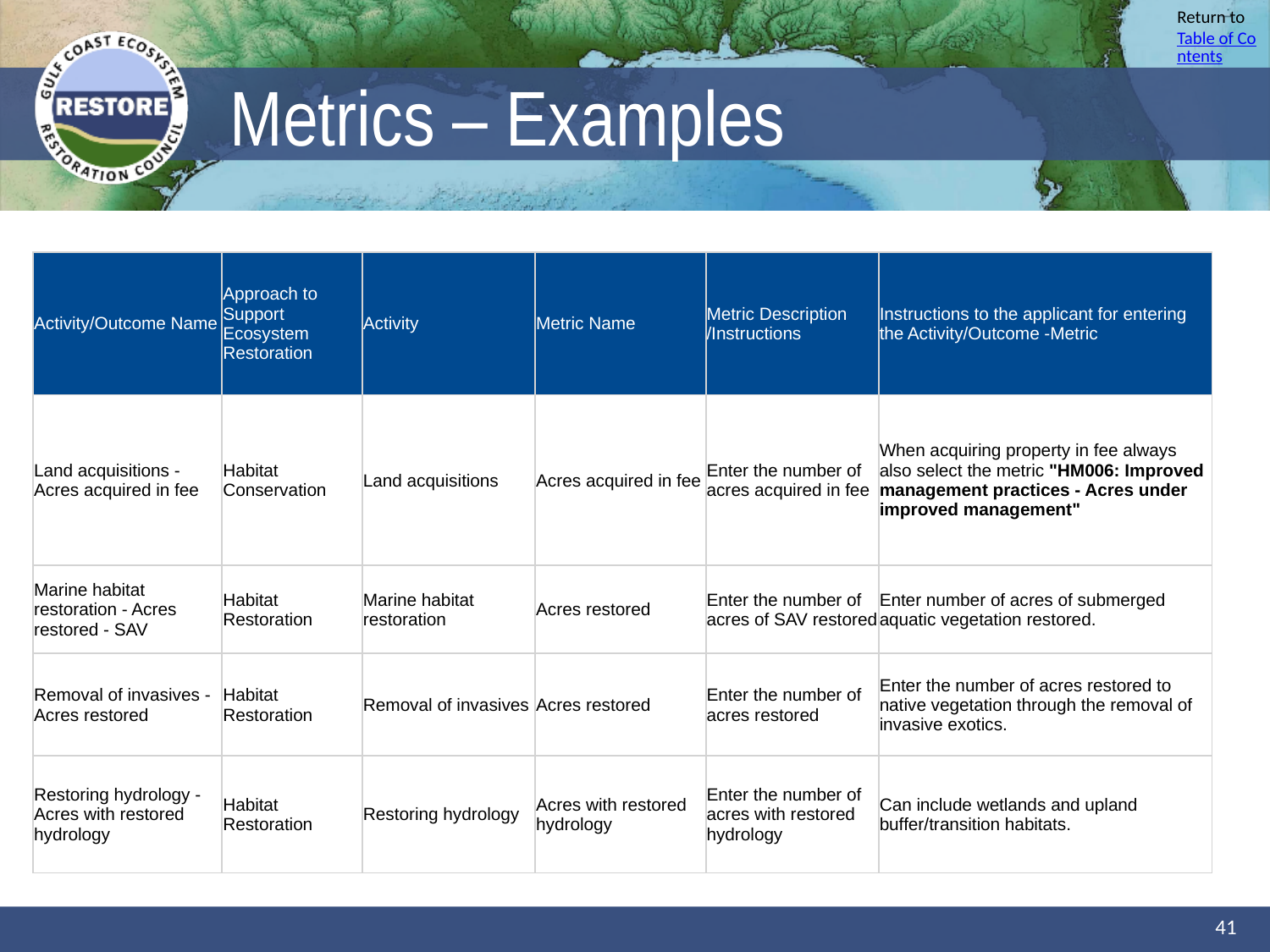

# Metrics – Examples
| Activity/Outcome Name | Approach to Support Ecosystem Restoration | Activity | Metric Name | Metric Description /Instructions | Instructions to the applicant for entering the Activity/Outcome -Metric |
| --- | --- | --- | --- | --- | --- |
| Land acquisitions - Acres acquired in fee | Habitat Conservation | Land acquisitions | Acres acquired in fee | Enter the number of acres acquired in fee | When acquiring property in fee always also select the metric "HM006: Improved management practices - Acres under improved management" |
| Marine habitat restoration - Acres restored - SAV | Habitat Restoration | Marine habitat restoration | Acres restored | Enter the number of acres of SAV restored | Enter number of acres of submerged aquatic vegetation restored. |
| Removal of invasives - Acres restored | Habitat Restoration | Removal of invasives | Acres restored | Enter the number of acres restored | Enter the number of acres restored to native vegetation through the removal of invasive exotics. |
| Restoring hydrology - Acres with restored hydrology | Habitat Restoration | Restoring hydrology | Acres with restored hydrology | Enter the number of acres with restored hydrology | Can include wetlands and upland buffer/transition habitats. |
41